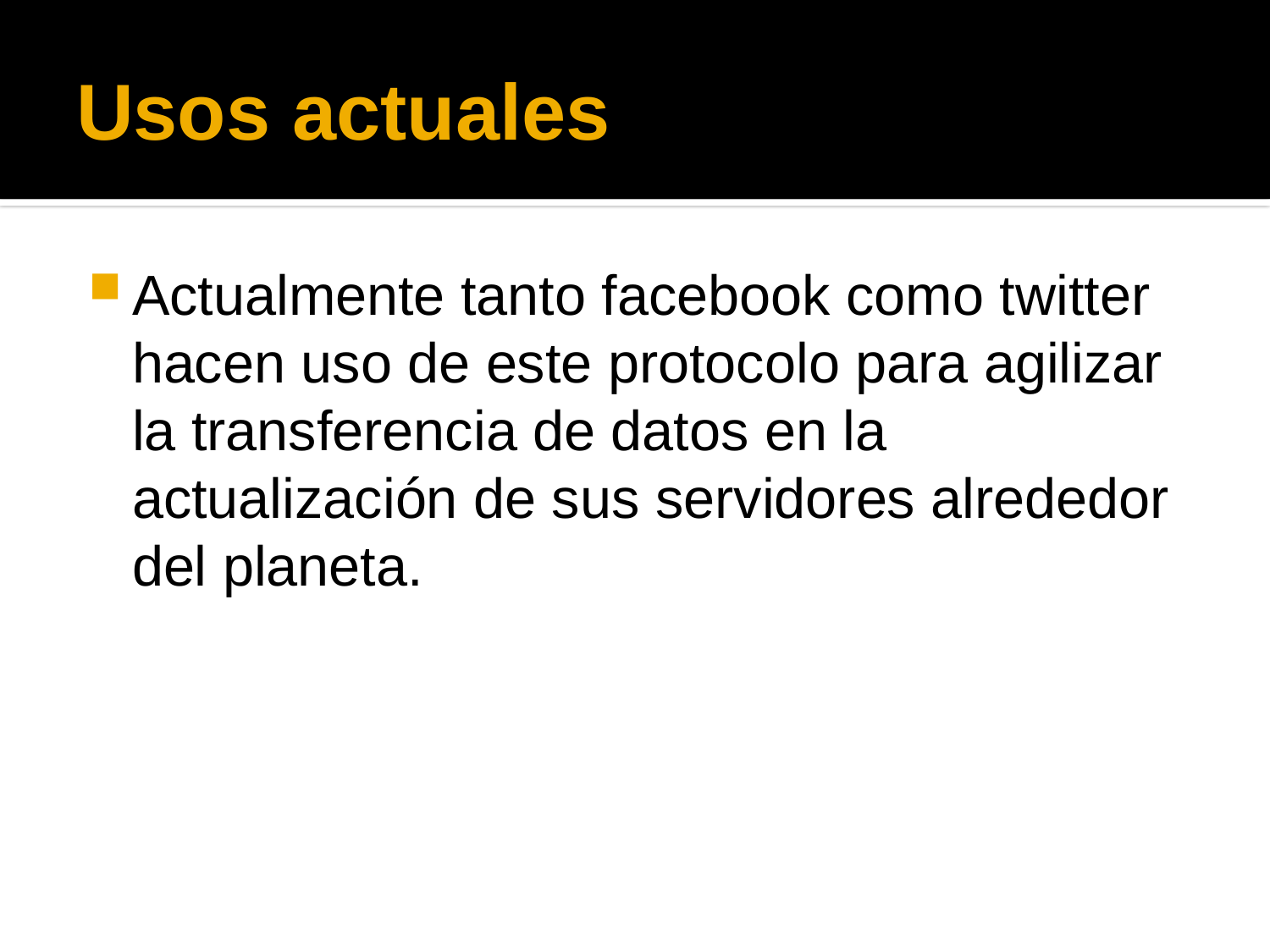

# Usos actuales
Actualmente tanto facebook como twitter hacen uso de este protocolo para agilizar la transferencia de datos en la actualización de sus servidores alrededor del planeta.